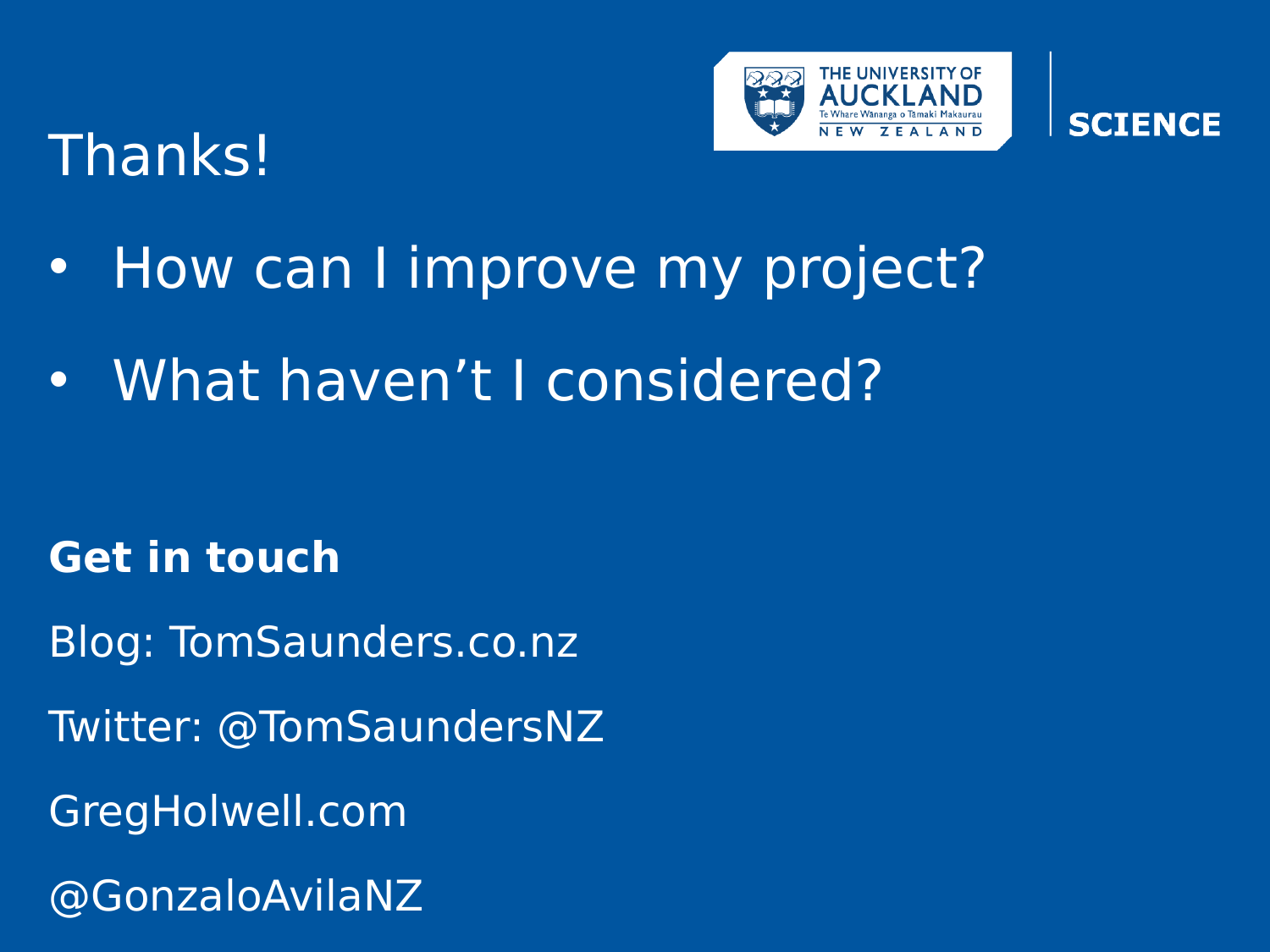

Thanks!
How can I improve my project?
What haven’t I considered?

Get in touch
Blog: TomSaunders.co.nz
Twitter: @TomSaundersNZ
GregHolwell.com
@GonzaloAvilaNZ